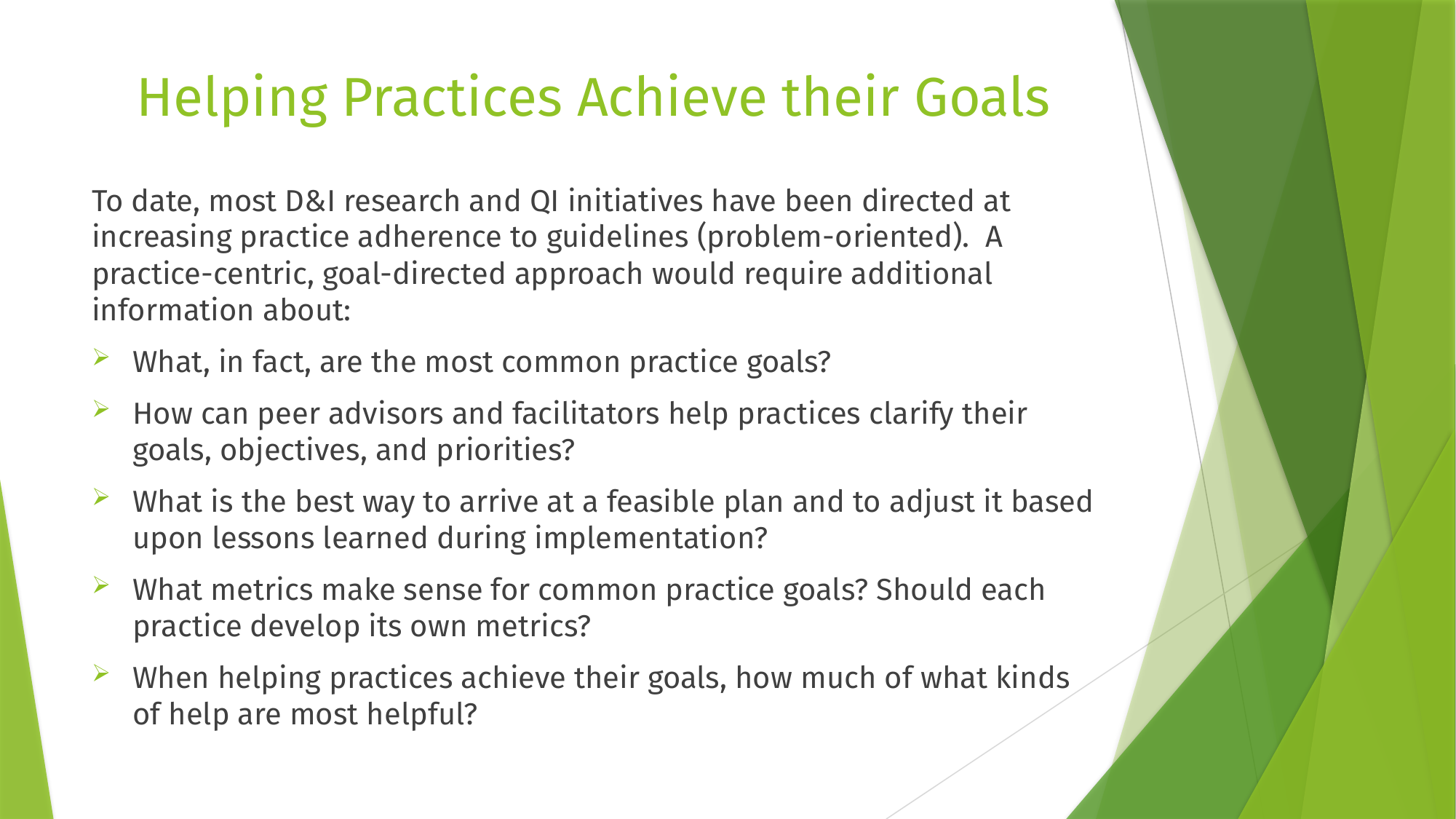

# Helping Practices Achieve their Goals
To date, most D&I research and QI initiatives have been directed at increasing practice adherence to guidelines (problem-oriented).  A practice-centric, goal-directed approach would require additional information about:
What, in fact, are the most common practice goals?
How can peer advisors and facilitators help practices clarify their goals, objectives, and priorities?
What is the best way to arrive at a feasible plan and to adjust it based upon lessons learned during implementation?
What metrics make sense for common practice goals? Should each practice develop its own metrics?
When helping practices achieve their goals, how much of what kinds of help are most helpful?